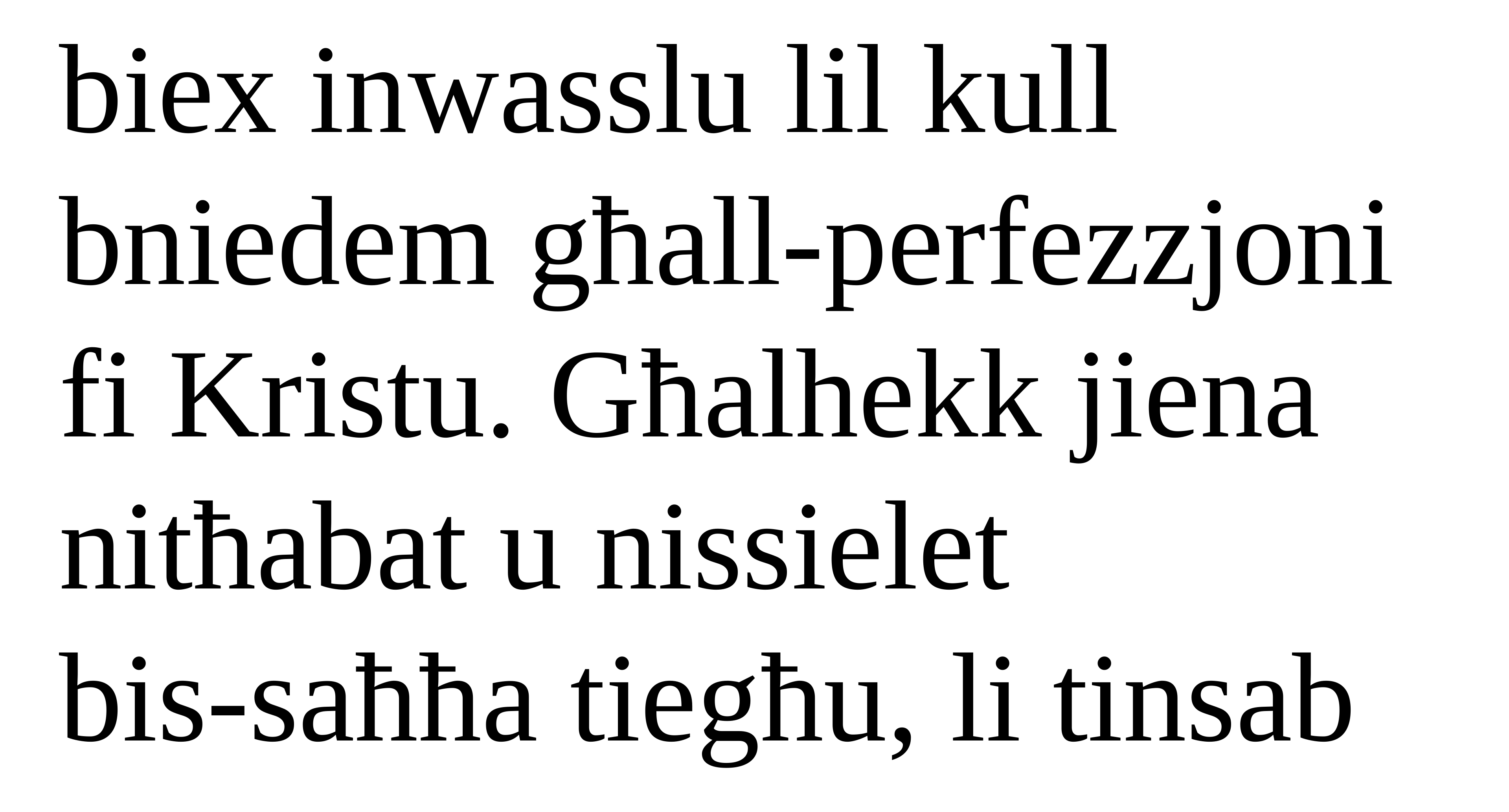

biex inwasslu lil kull
bniedem għall-perfezzjoni fi Kristu. Għalhekk jiena nitħabat u nissielet
bis-saħħa tiegħu, li tinsab